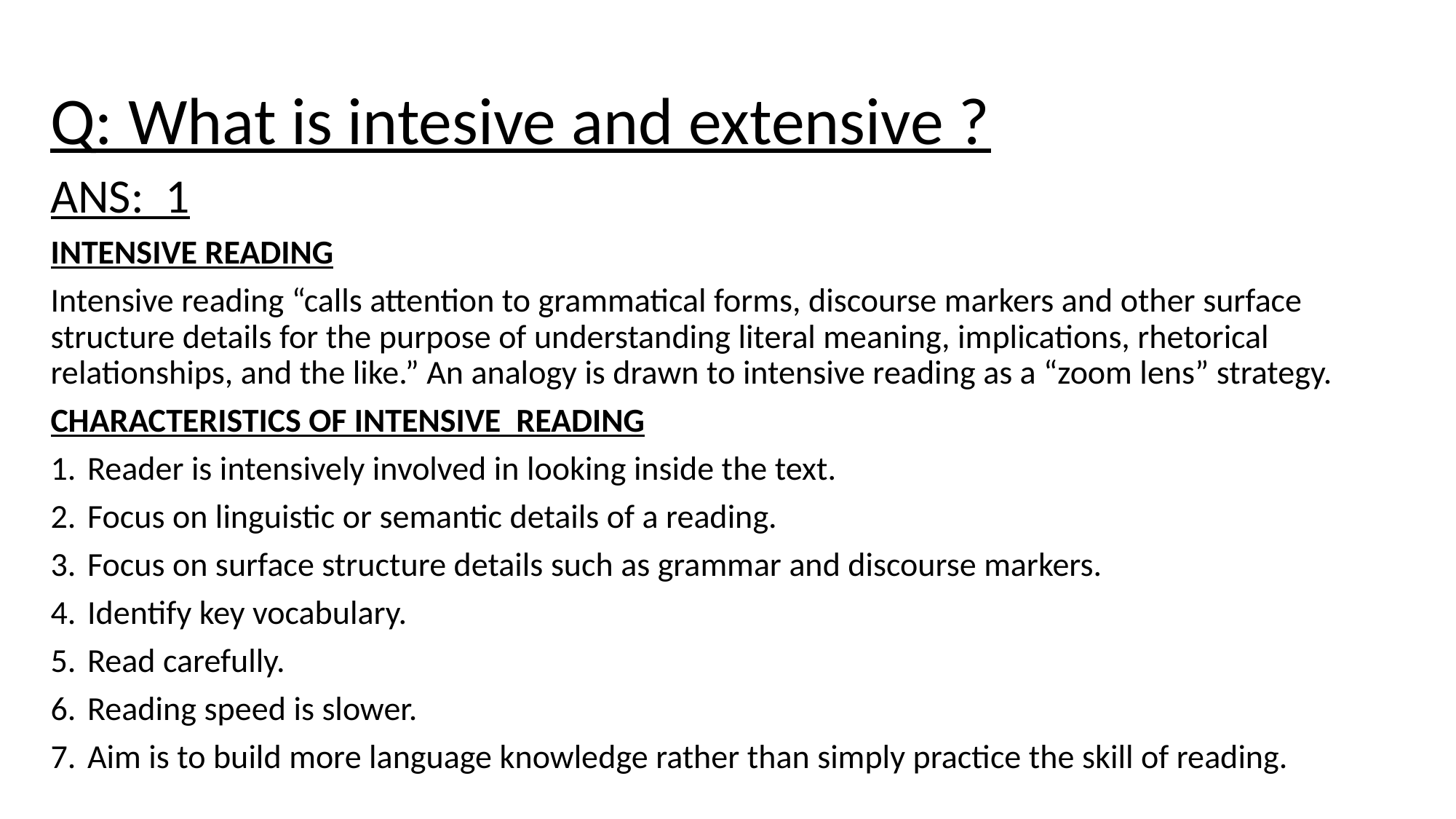

# Q: What is intesive and extensive ?
ANS:  1
INTENSIVE READING
Intensive reading “calls attention to grammatical forms, discourse markers and other surface structure details for the purpose of understanding literal meaning, implications, rhetorical relationships, and the like.” An analogy is drawn to intensive reading as a “zoom lens” strategy.
CHARACTERISTICS OF INTENSIVE  READING
Reader is intensively involved in looking inside the text.
Focus on linguistic or semantic details of a reading.
Focus on surface structure details such as grammar and discourse markers.
Identify key vocabulary.
Read carefully.
Reading speed is slower.
Aim is to build more language knowledge rather than simply practice the skill of reading.